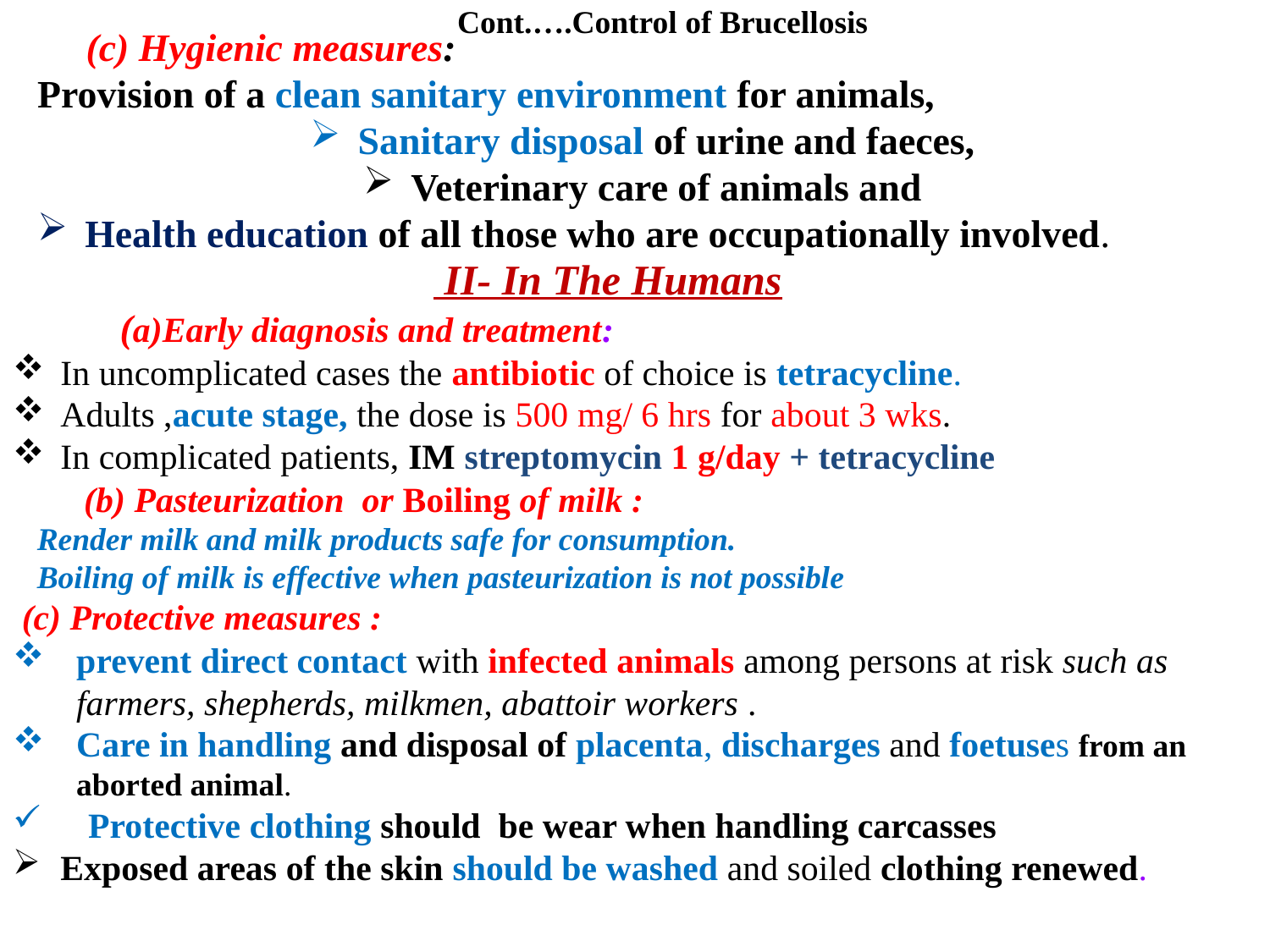

Cont.….Control of Brucellosis
     (c) Hygienic measures:
Provision of a clean sanitary environment for animals,
Sanitary disposal of urine and faeces,
Veterinary care of animals and
Health education of all those who are occupationally involved.
 II- In The Humans
           (a)Early diagnosis and treatment:
In uncomplicated cases the antibiotic of choice is tetracycline.
Adults ,acute stage, the dose is 500 mg/ 6 hrs for about 3 wks.
In complicated patients, IM streptomycin 1 g/day + tetracycline
        (b) Pasteurization  or Boiling of milk :
   Render milk and milk products safe for consumption.
   Boiling of milk is effective when pasteurization is not possible
 (c) Protective measures :
prevent direct contact with infected animals among persons at risk such as farmers, shepherds, milkmen, abattoir workers .
Care in handling and disposal of placenta, discharges and foetuses from an aborted animal.
    Protective clothing should  be wear when handling carcasses
Exposed areas of the skin should be washed and soiled clothing renewed.